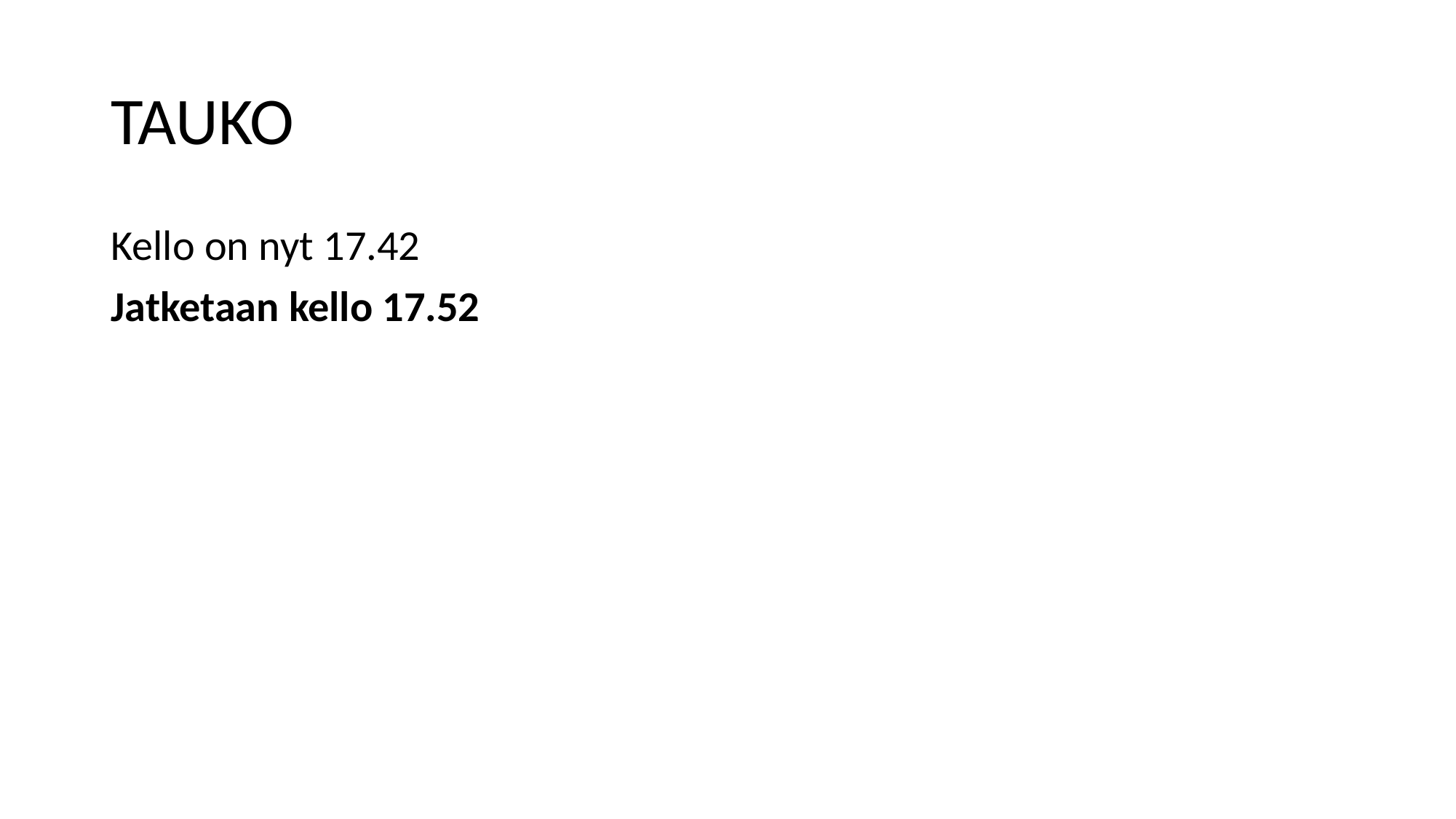

# TAUKO
Kello on nyt 17.42
Jatketaan kello 17.52